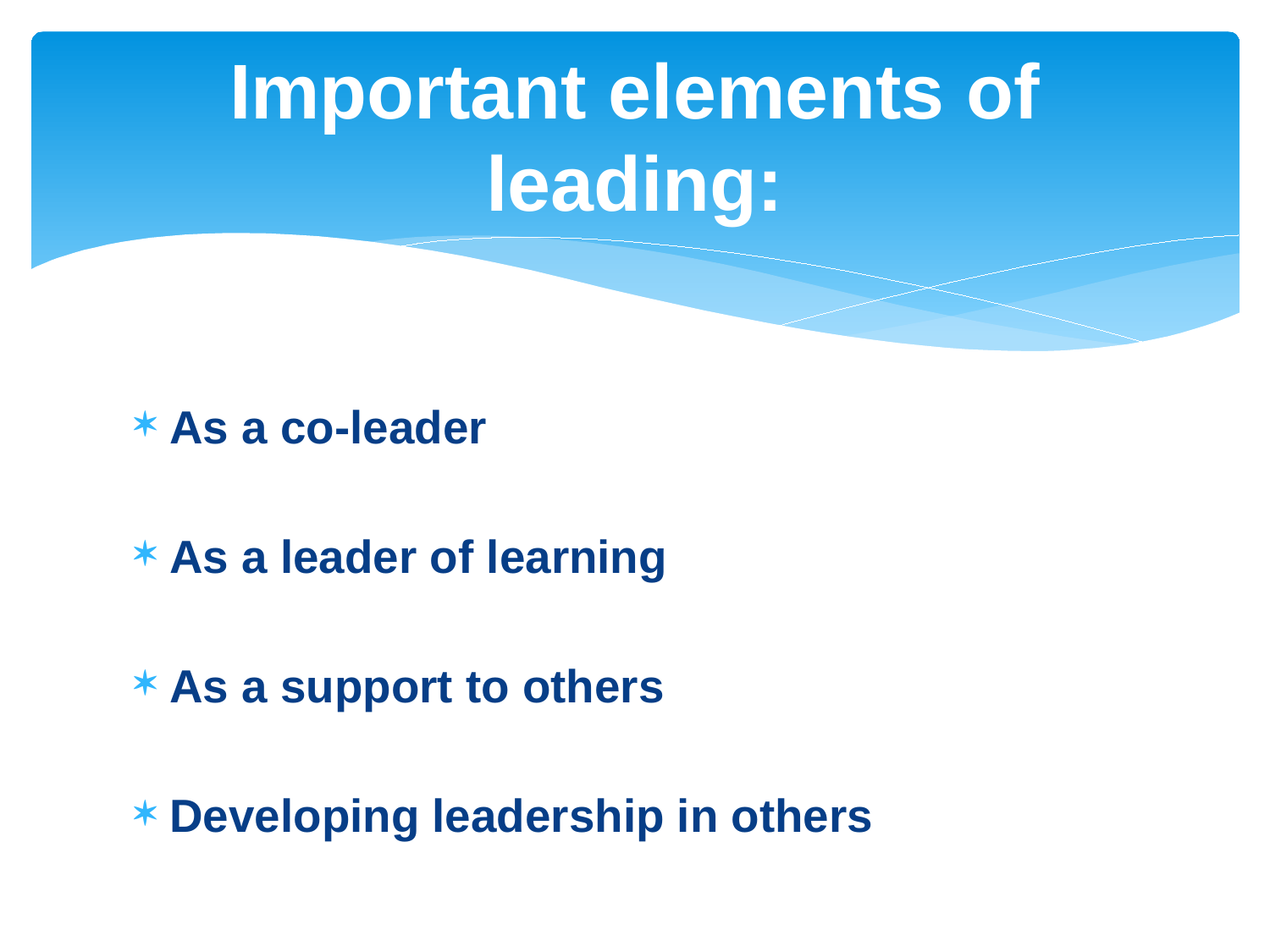

# Important elements of leading:

As a co-leader

As a leader of learning

As a support to others

Developing leadership in others